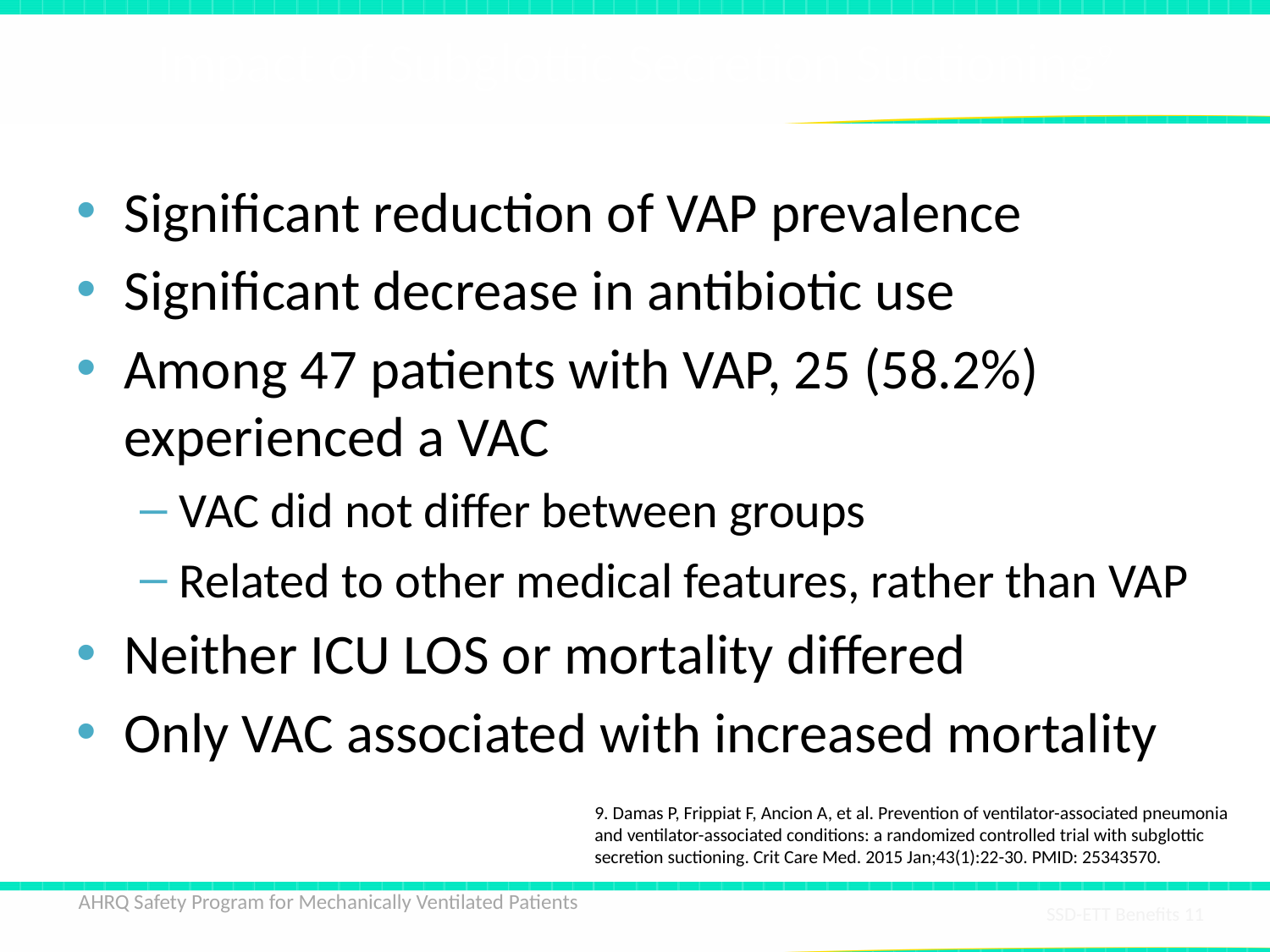

# Impact of Subglottic Secretion Suctioning9
Significant reduction of VAP prevalence
Significant decrease in antibiotic use
Among 47 patients with VAP, 25 (58.2%) experienced a VAC
VAC did not differ between groups
Related to other medical features, rather than VAP
Neither ICU LOS or mortality differed
Only VAC associated with increased mortality

9. Damas P, Frippiat F, Ancion A, et al. Prevention of ventilator-associated pneumonia and ventilator-associated conditions: a randomized controlled trial with subglottic secretion suctioning. Crit Care Med. 2015 Jan;43(1):22-30. PMID: 25343570.